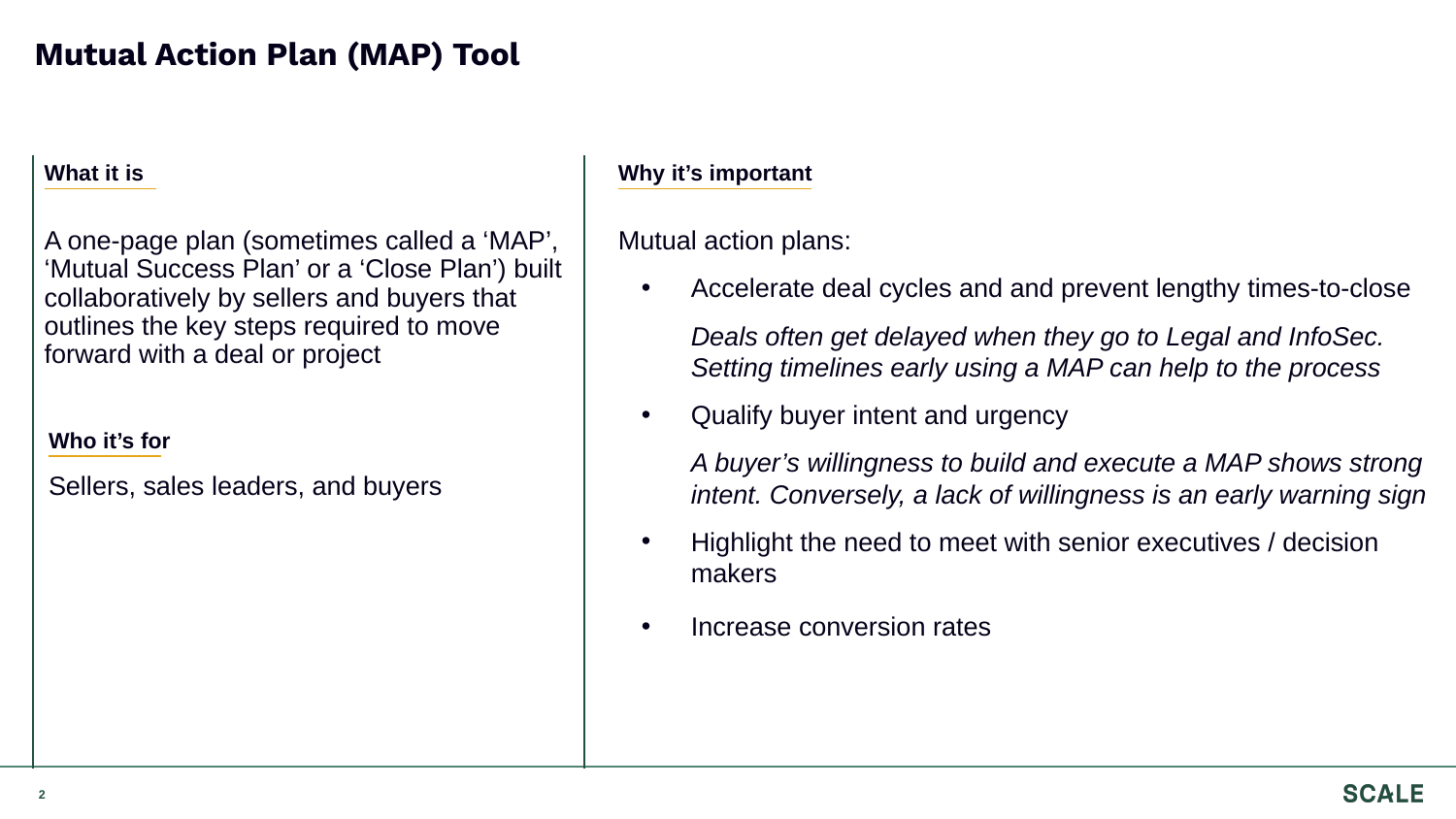

# Mutual Action Plan (MAP) Tool
What it is
Why it’s important
Mutual action plans:
Accelerate deal cycles and and prevent lengthy times-to-close
Deals often get delayed when they go to Legal and InfoSec. Setting timelines early using a MAP can help to the process
Qualify buyer intent and urgency
A buyer’s willingness to build and execute a MAP shows strong intent. Conversely, a lack of willingness is an early warning sign
Highlight the need to meet with senior executives / decision makers
Increase conversion rates
A one-page plan (sometimes called a ‘MAP’, ‘Mutual Success Plan’ or a ‘Close Plan’) built collaboratively by sellers and buyers that outlines the key steps required to move forward with a deal or project
Who it’s for
Sellers, sales leaders, and buyers